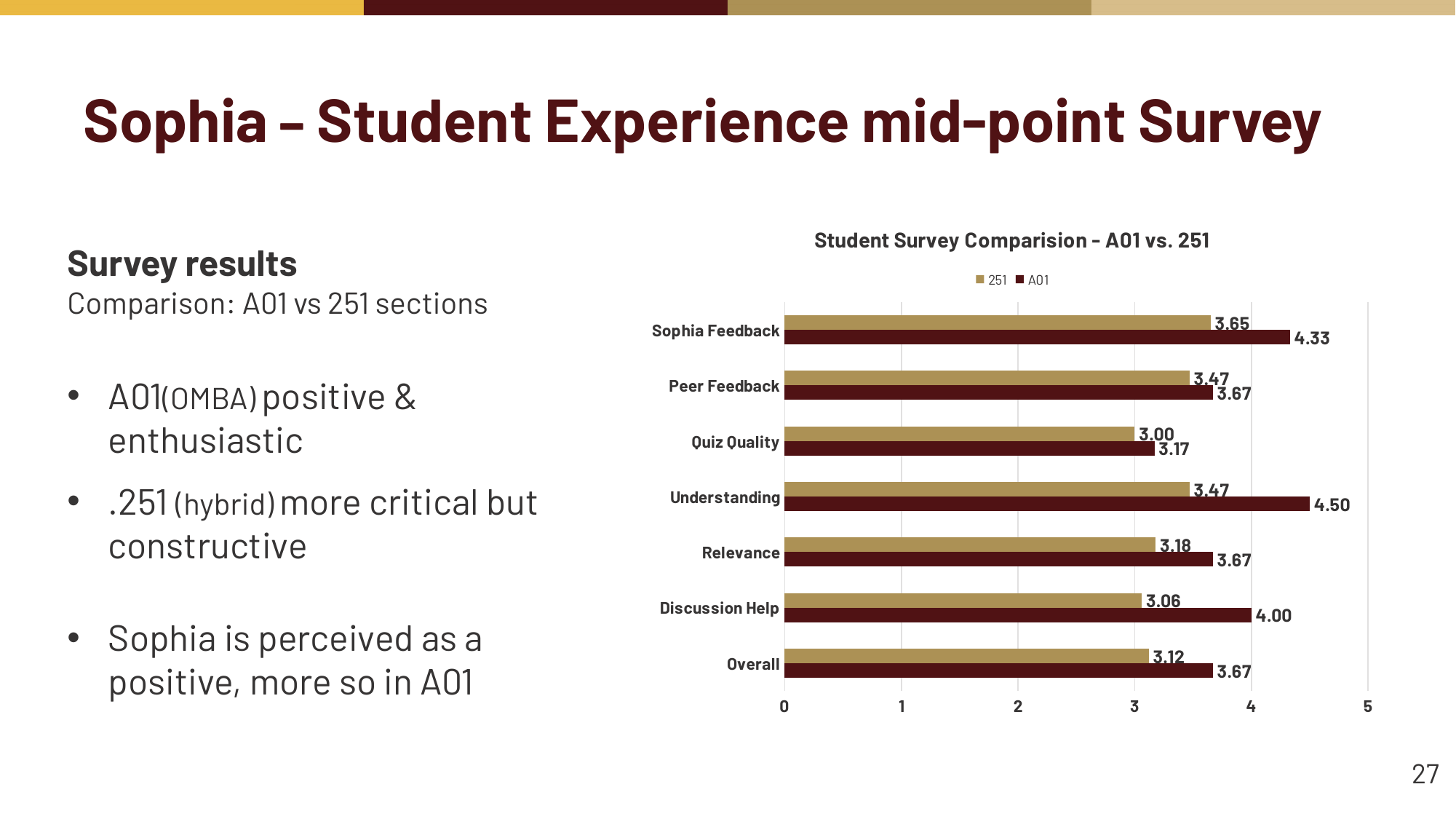

# Sophia – Student Experience mid-point Survey

### Chart: Student Survey Comparision - A01 vs. 251

| Category |  |  |
|---|---|---|
| Overall | 3.67 | 3.12 |
| Discussion Help | 4.0 | 3.06 |
| Relevance | 3.67 | 3.18 |
| Understanding | 4.5 | 3.47 |
| Quiz Quality | 3.17 | 3.0 |
| Peer Feedback | 3.67 | 3.47 |
| Sophia Feedback | 4.33 | 3.65 |
Survey results
Comparison: A01 vs 251 sections

A01(OMBA) positive & enthusiastic
.251 (hybrid) more critical but constructive

Sophia is perceived as a positive, more so in A01

27